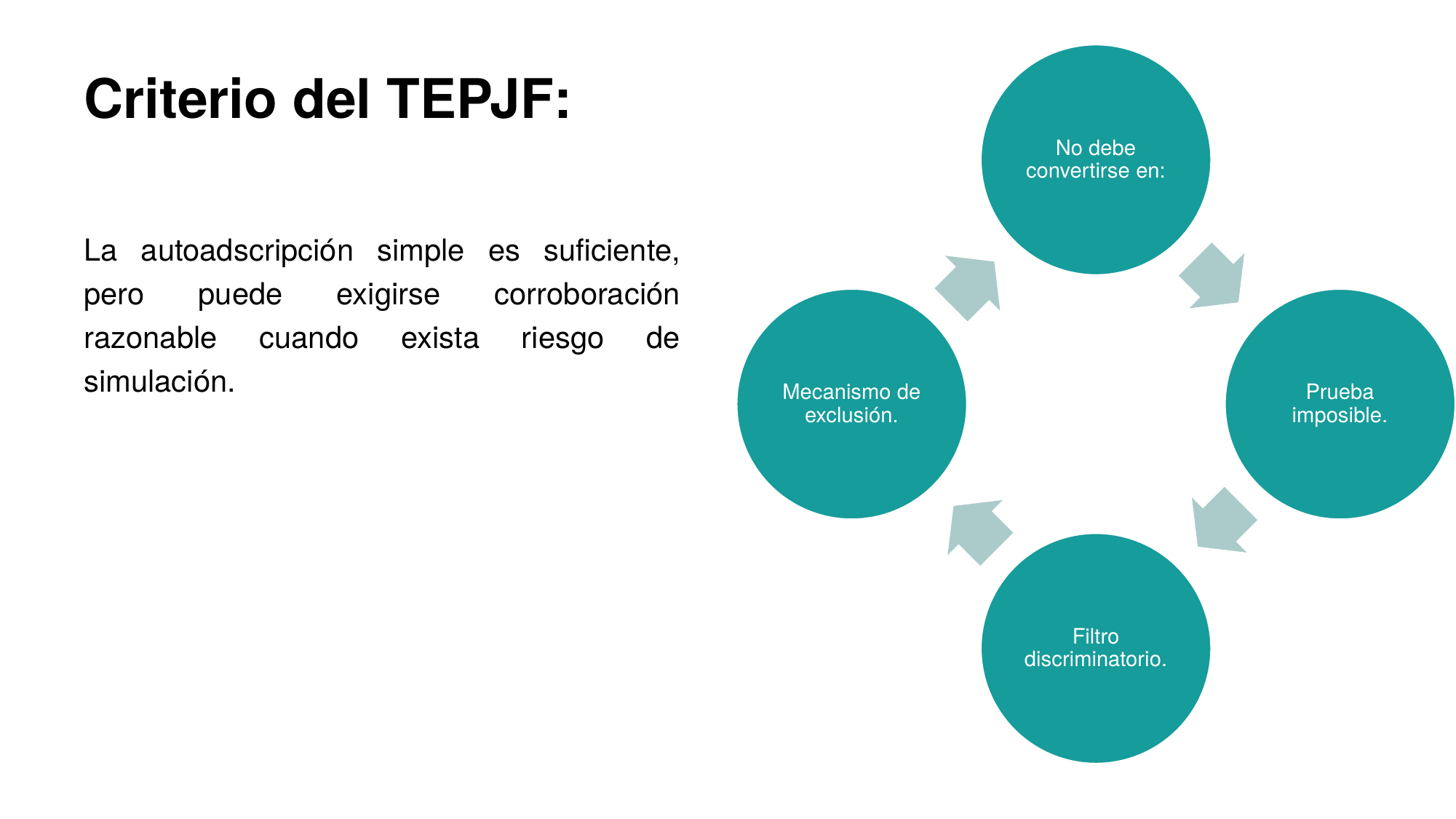

No debe convertirse en:

Prueba imposible.

Filtro discriminatorio.

Mecanismo de exclusión.

# Criterio del TEPJF:
La autoadscripción simple es suficiente, pero puede exigirse corroboración razonable cuando exista riesgo de simulación.